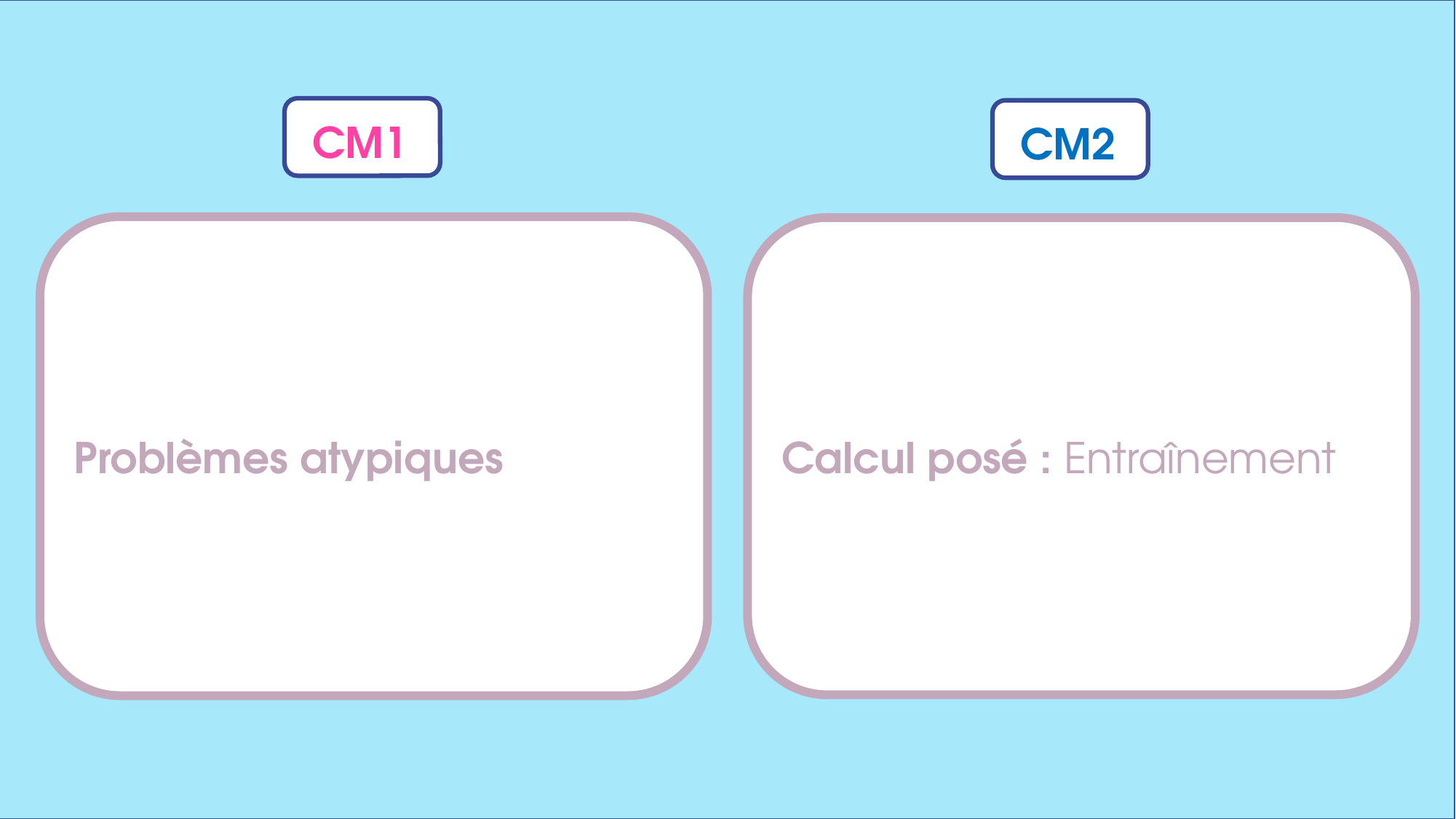

CM1

CM2
Problèmes atypiques
Calcul posé : Entraînement
www.maitresseherisson.com